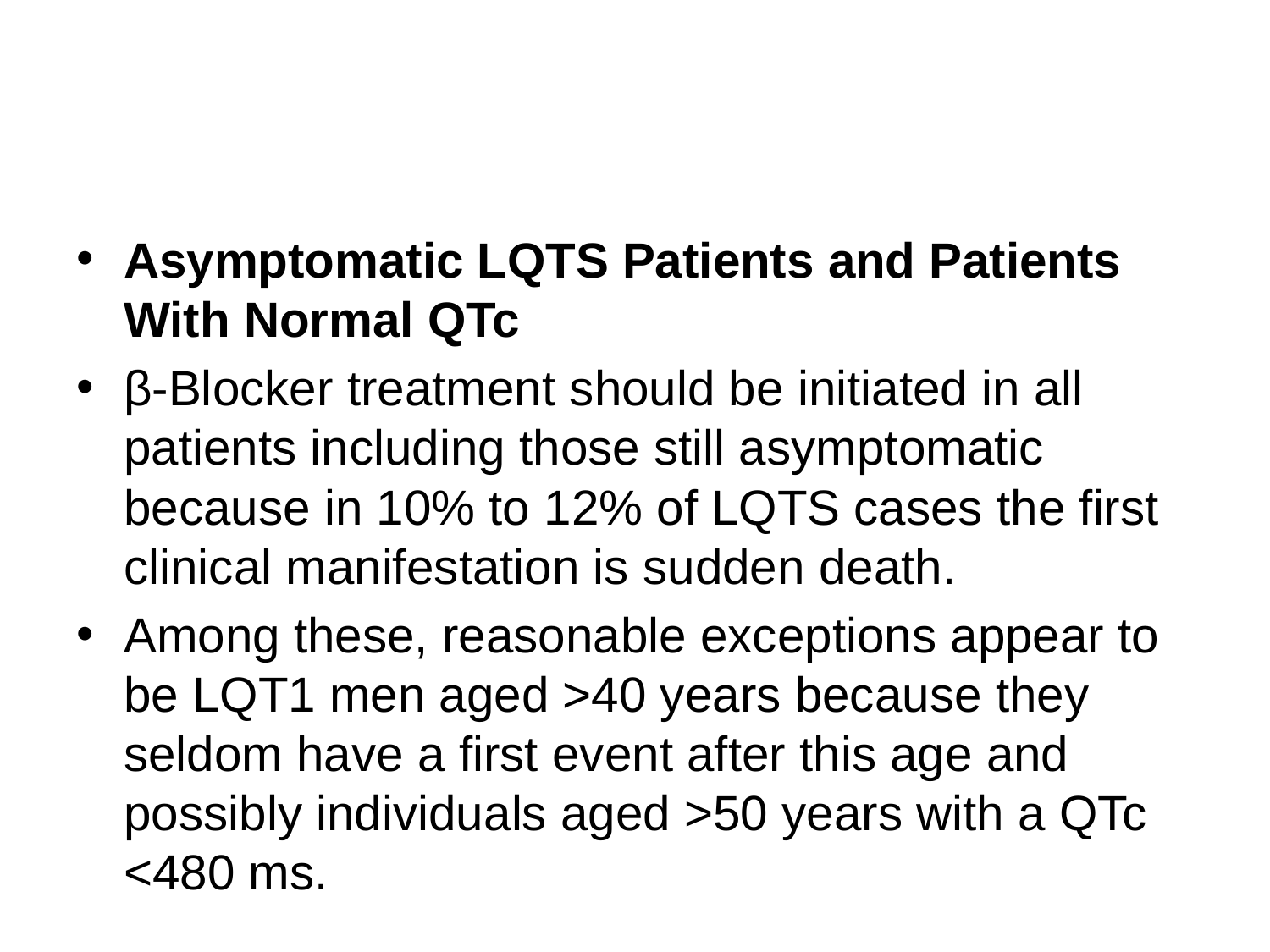

#
Asymptomatic LQTS Patients and Patients With Normal QTc
β-Blocker treatment should be initiated in all patients including those still asymptomatic because in 10% to 12% of LQTS cases the first clinical manifestation is sudden death.
Among these, reasonable exceptions appear to be LQT1 men aged >40 years because they seldom have a first event after this age and possibly individuals aged >50 years with a QTc <480 ms.